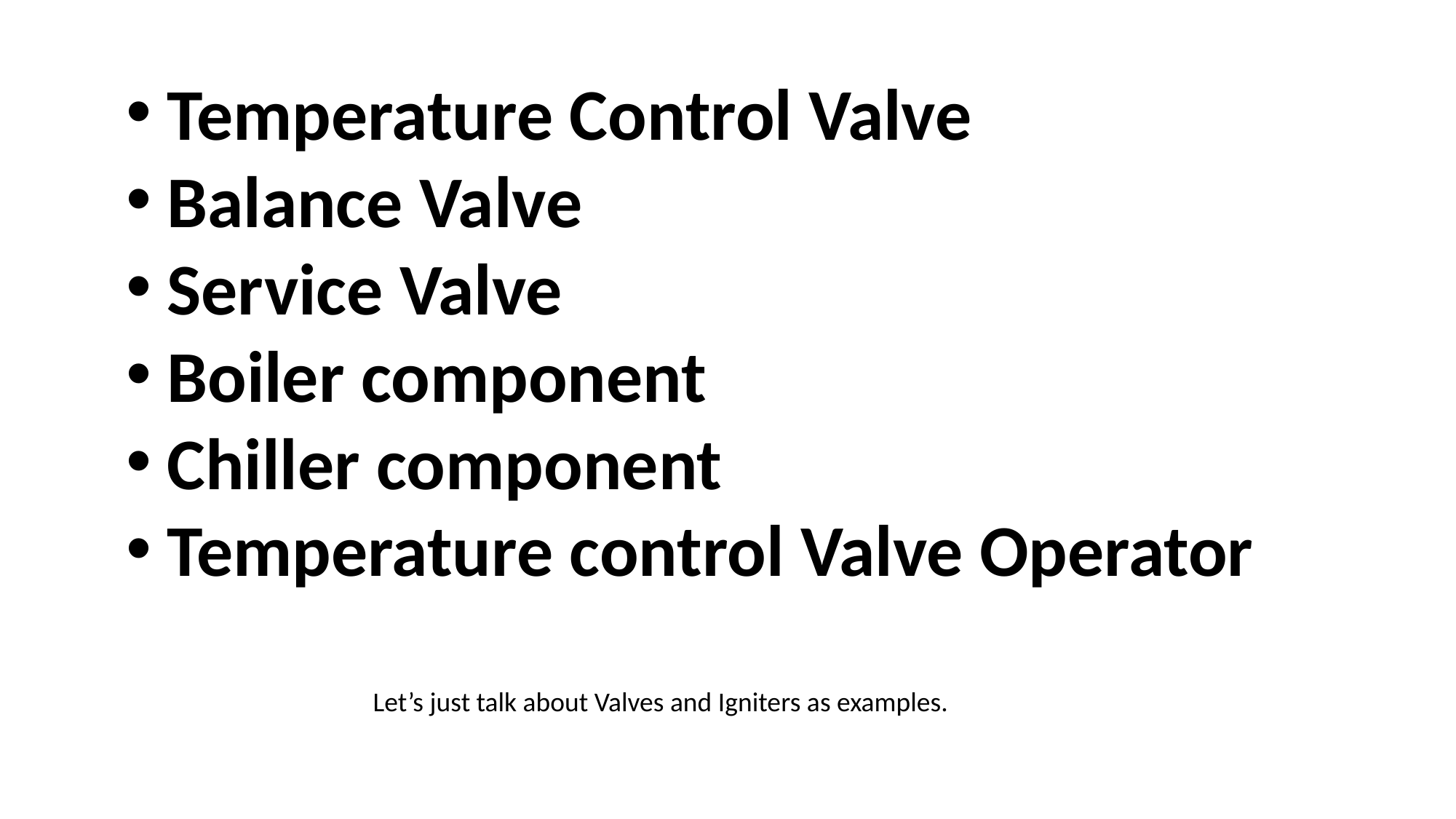

Temperature Control Valve
Balance Valve
Service Valve
Boiler component
Chiller component
Temperature control Valve Operator
Let’s just talk about Valves and Igniters as examples.